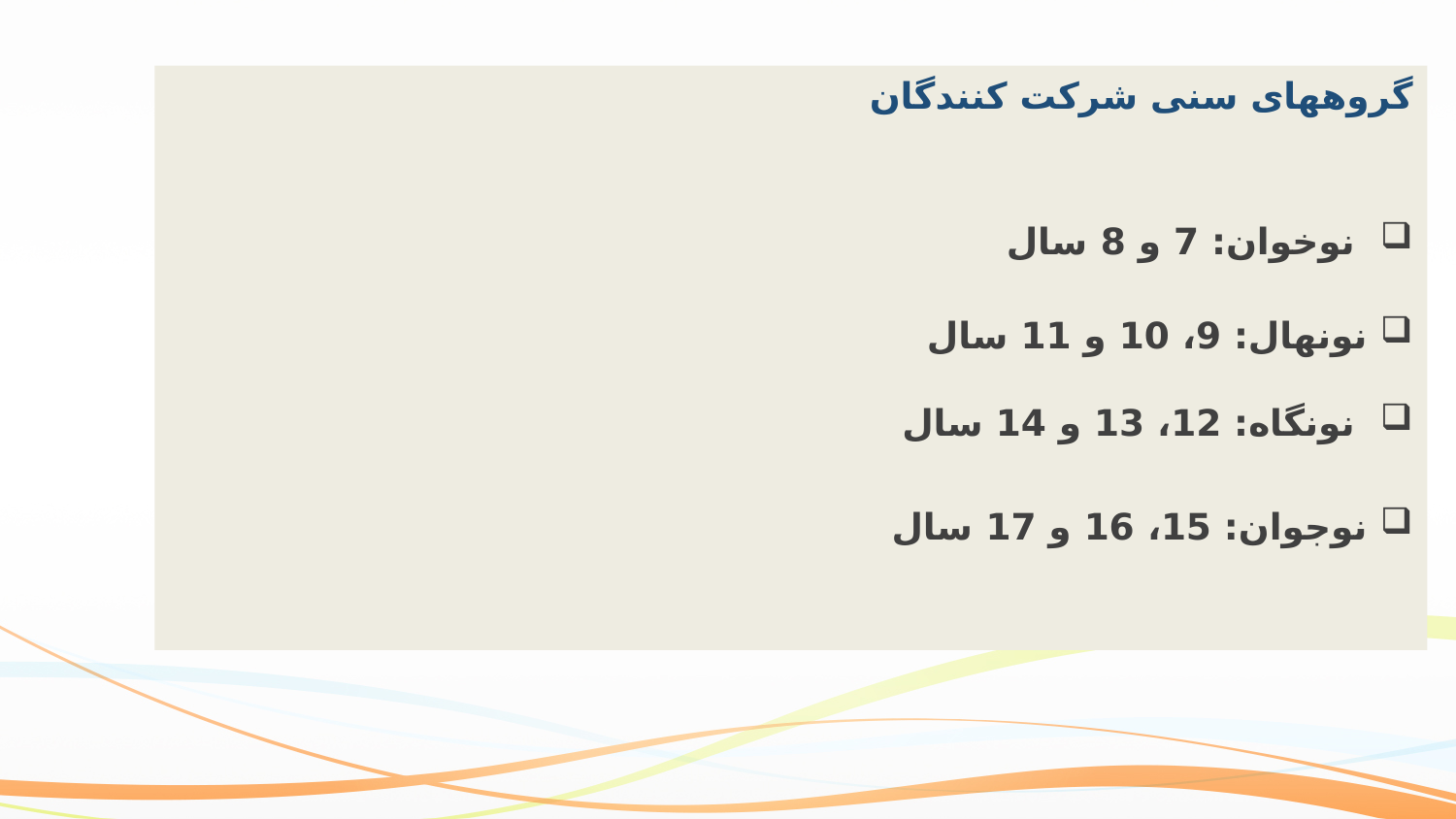

گروه­های سنی شرکت کنندگان

 نوخوان: 7 و 8 سال
نونهال: 9، 10 و 11 سال
 نونگاه: 12، 13 و 14 سال
نوجوان: 15، 16 و 17 سال